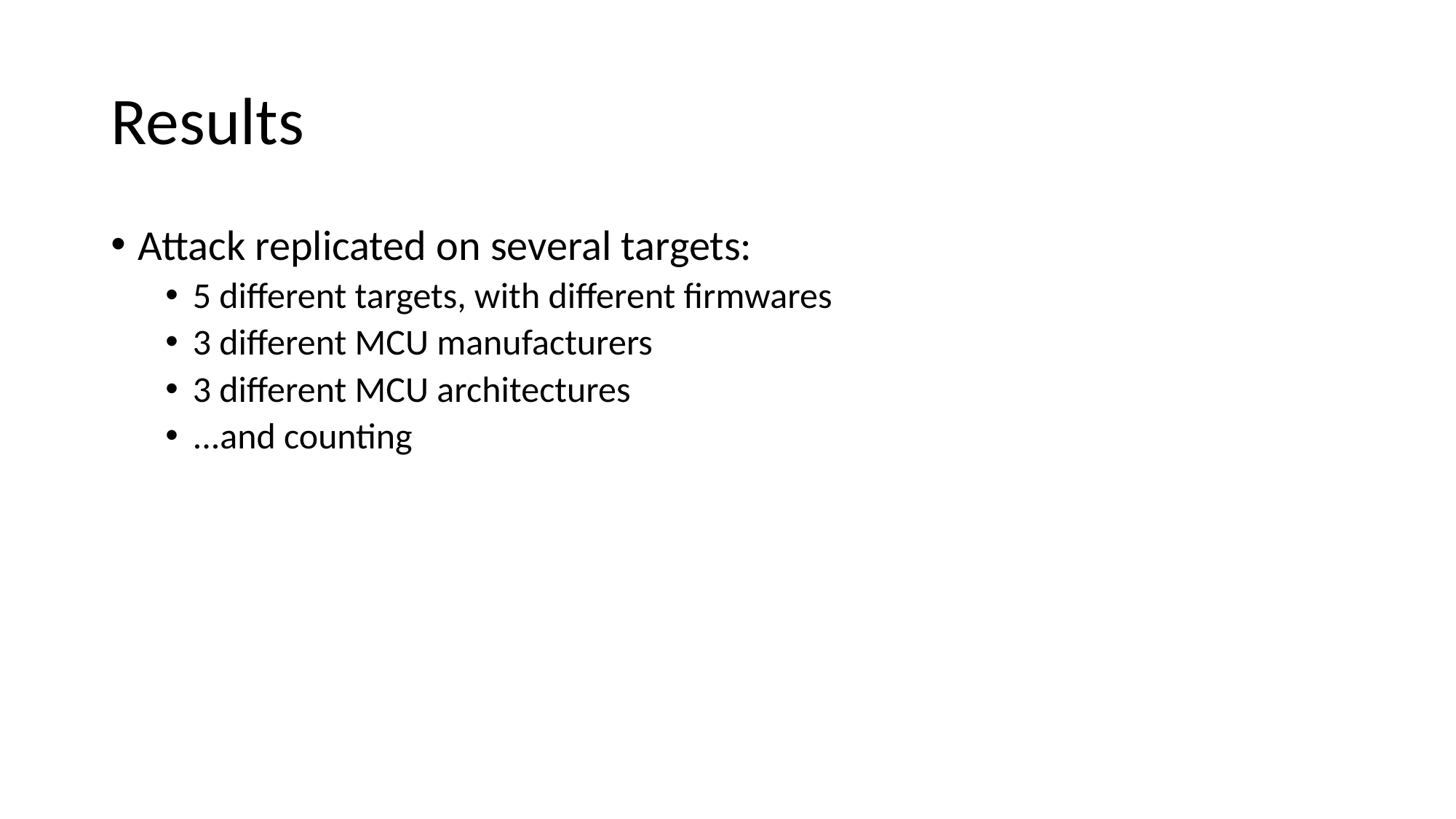

# Results
Attack replicated on several targets:
5 different targets, with different firmwares
3 different MCU manufacturers
3 different MCU architectures
...and counting